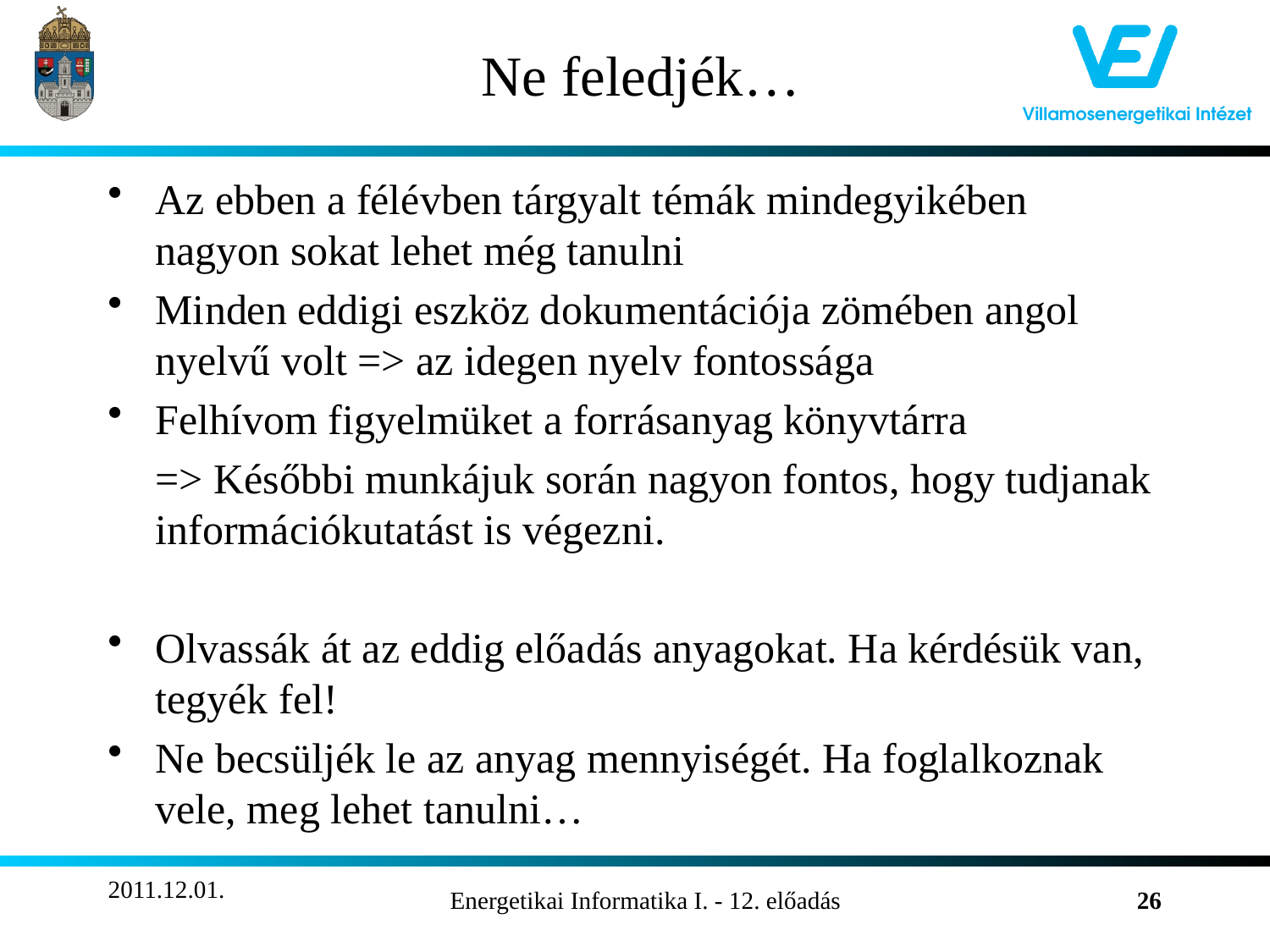

# Ne feledjék…
Az ebben a félévben tárgyalt témák mindegyikében nagyon sokat lehet még tanulni
Minden eddigi eszköz dokumentációja zömében angol nyelvű volt => az idegen nyelv fontossága
Felhívom figyelmüket a forrásanyag könyvtárra
	=> Későbbi munkájuk során nagyon fontos, hogy tudjanak információkutatást is végezni.

Olvassák át az eddig előadás anyagokat. Ha kérdésük van, tegyék fel!
Ne becsüljék le az anyag mennyiségét. Ha foglalkoznak vele, meg lehet tanulni…
2011.12.01.
Energetikai Informatika I. - 12. előadás
26